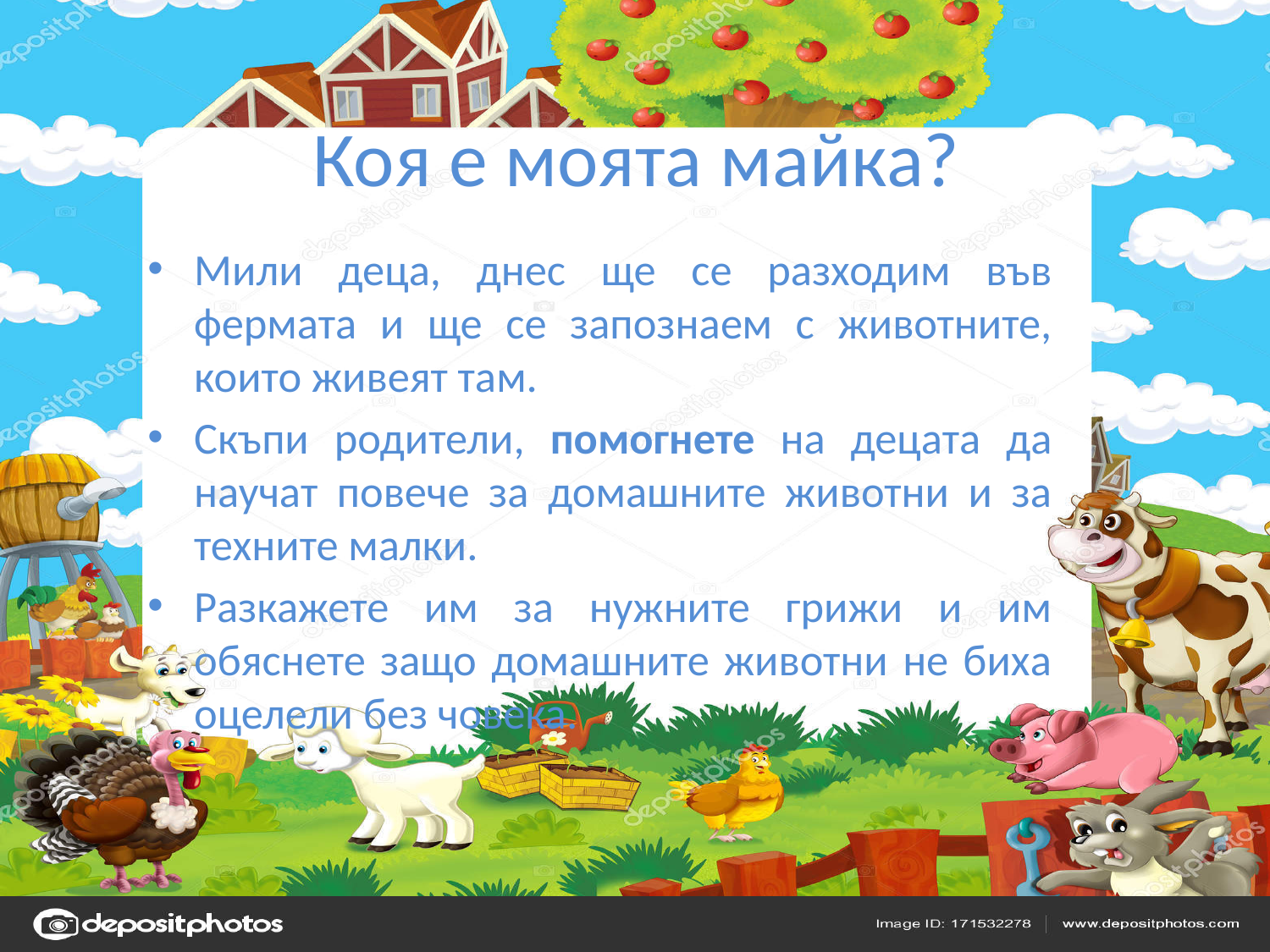

# Коя е моята майка?
Мили деца, днес ще се разходим във фермата и ще се запознаем с животните, които живеят там.
Скъпи родители, помогнете на децата да научат повече за домашните животни и за техните малки.
Разкажете им за нужните грижи и им обяснете защо домашните животни не биха оцелели без човека.